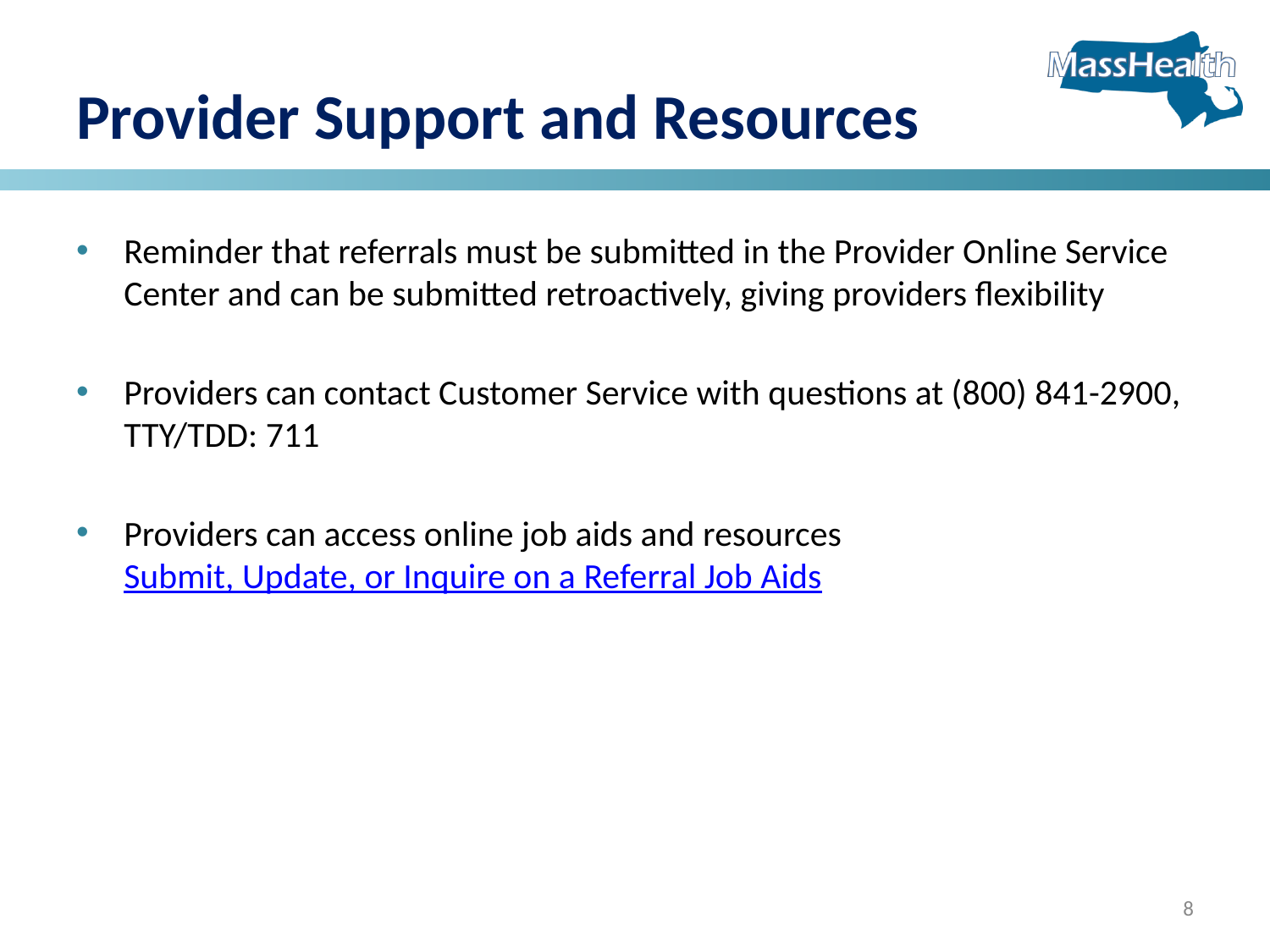

# Provider Support and Resources
Reminder that referrals must be submitted in the Provider Online Service Center and can be submitted retroactively, giving providers flexibility

Providers can contact Customer Service with questions at (800) 841-2900, TTY/TDD: 711

Providers can access online job aids and resources Submit, Update, or Inquire on a Referral Job Aids

8